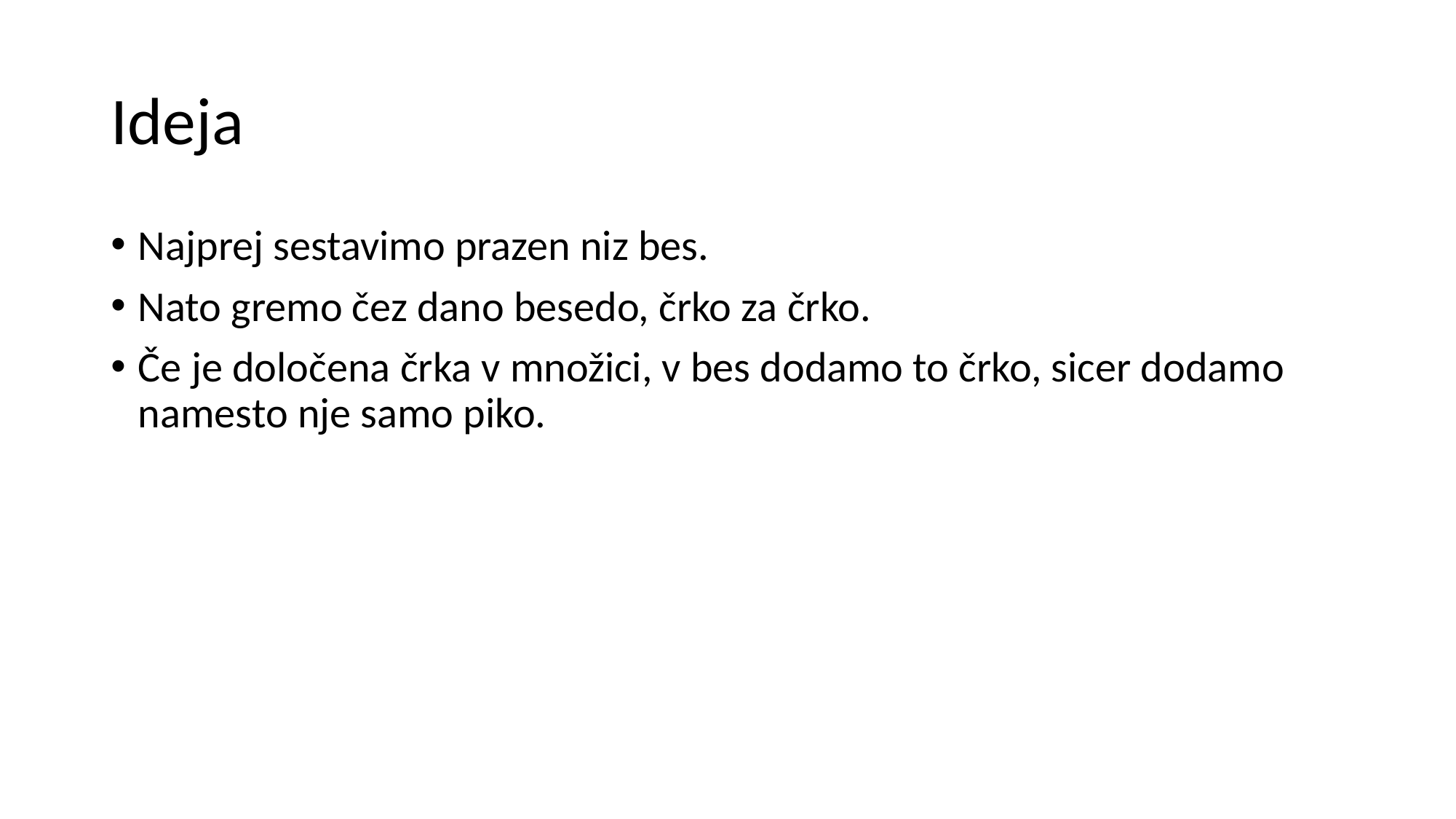

# Ideja
Najprej sestavimo prazen niz bes.
Nato gremo čez dano besedo, črko za črko.
Če je določena črka v množici, v bes dodamo to črko, sicer dodamo namesto nje samo piko.